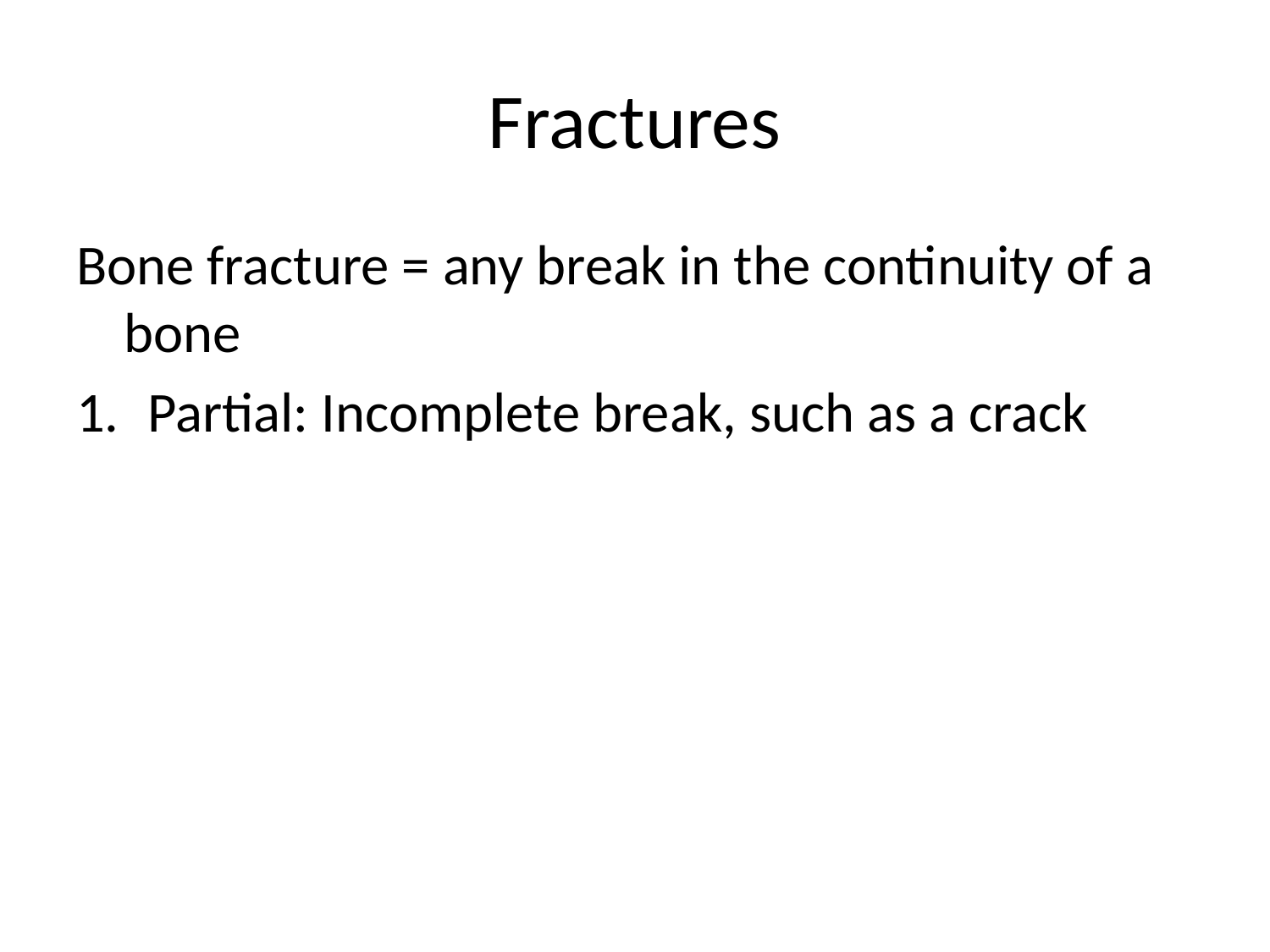

# Fractures
Bone fracture = any break in the continuity of a bone
Partial: Incomplete break, such as a crack